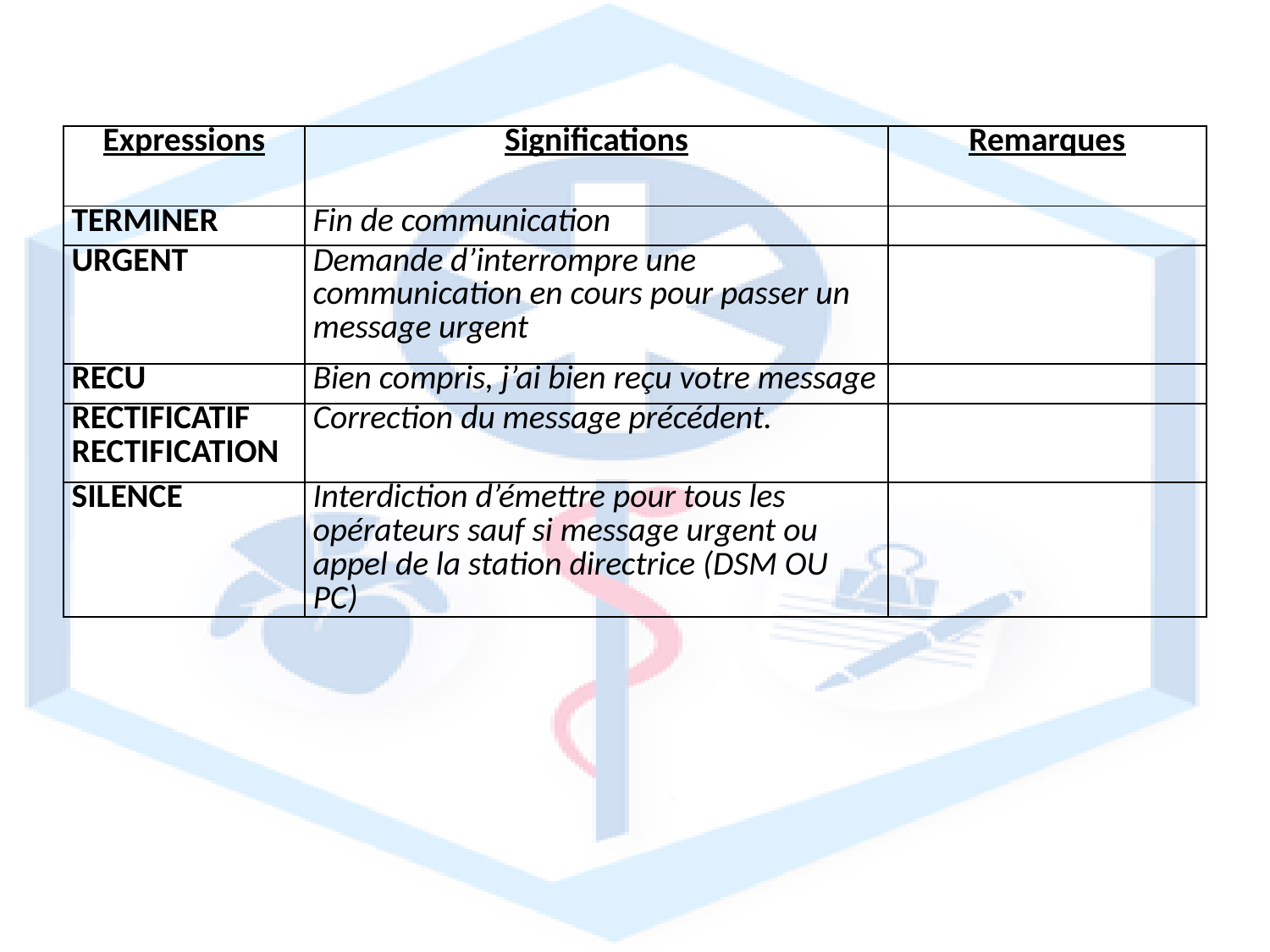

| Expressions | Significations | Remarques |
| --- | --- | --- |
| TERMINER | Fin de communication |  |
| URGENT | Demande d’interrompre une communication en cours pour passer un message urgent |  |
| RECU | Bien compris, j’ai bien reçu votre message |  |
| RECTIFICATIF RECTIFICATION | Correction du message précédent. |  |
| SILENCE | Interdiction d’émettre pour tous les opérateurs sauf si message urgent ou appel de la station directrice (DSM OU PC) |  |